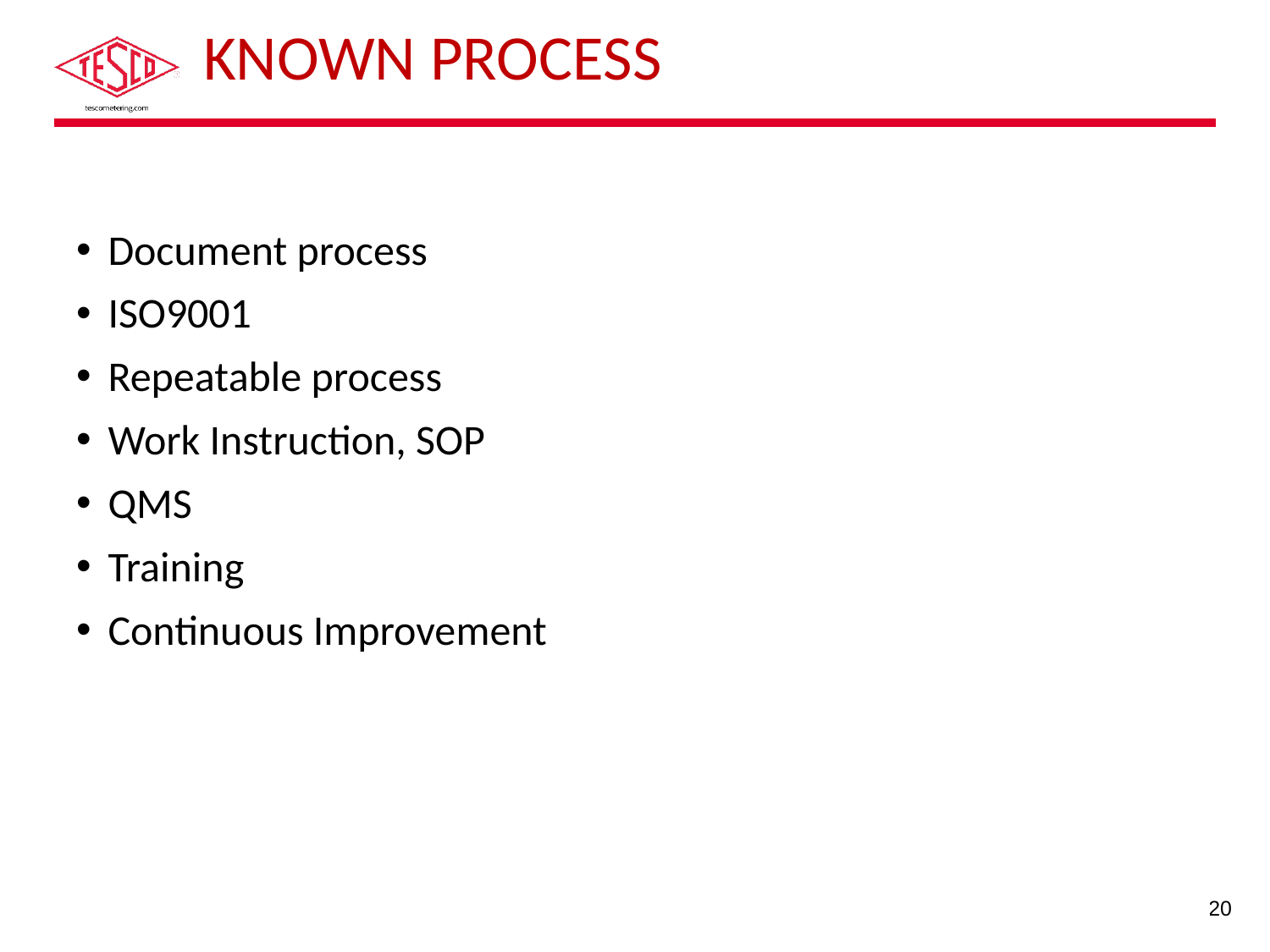

# Known Process
Document process
ISO9001
Repeatable process
Work Instruction, SOP
QMS
Training
Continuous Improvement